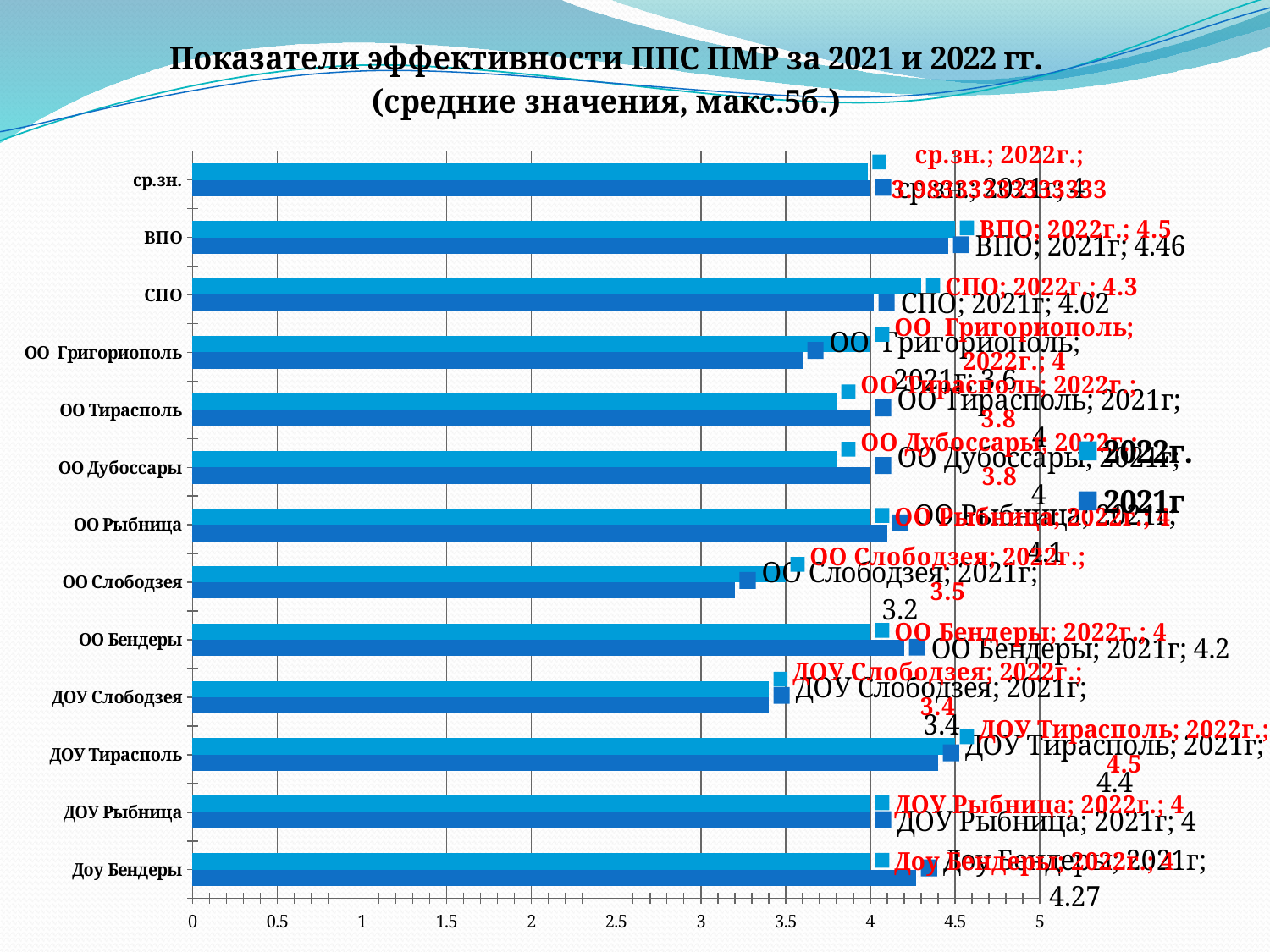

### Chart: Показатели эффективности ППС ПМР за 2021 и 2022 гг. (средние значения, макс.5б.)

| Category | 2021г | 2022г. |
|---|---|---|
| Доу Бендеры | 4.27 | 4.0 |
| ДОУ Рыбница | 4.0 | 4.0 |
| ДОУ Тирасполь | 4.4 | 4.5 |
| ДОУ Слободзея | 3.4 | 3.4 |
| ОО Бендеры | 4.2 | 4.0 |
| ОО Слободзея | 3.2 | 3.5 |
| ОО Рыбница | 4.1 | 4.0 |
| ОО Дубоссары | 4.0 | 3.8 |
| ОО Тирасполь | 4.0 | 3.8 |
| ОО  Григориополь | 3.6 | 4.0 |
| СПО | 4.02 | 4.3 |
| ВПО | 4.46 | 4.5 |
| ср.зн. | 4.0 | 3.983333333333334 |